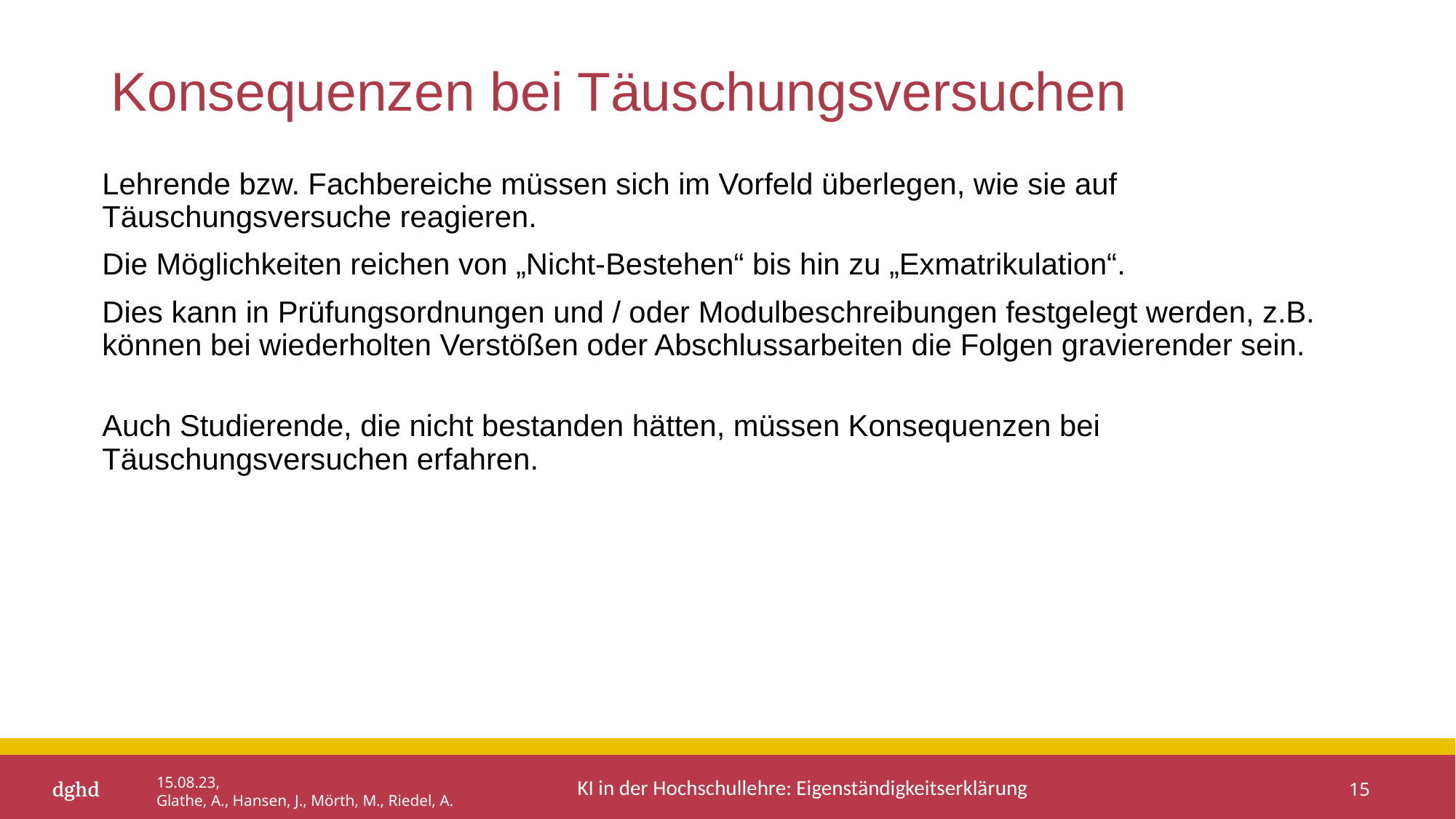

# Konsequenzen bei Täuschungsversuchen
Lehrende bzw. Fachbereiche müssen sich im Vorfeld überlegen, wie sie auf Täuschungsversuche reagieren.
Die Möglichkeiten reichen von „Nicht-Bestehen“ bis hin zu „Exmatrikulation“.
Dies kann in Prüfungsordnungen und / oder Modulbeschreibungen festgelegt werden, z.B. können bei wiederholten Verstößen oder Abschlussarbeiten die Folgen gravierender sein.
Auch Studierende, die nicht bestanden hätten, müssen Konsequenzen bei Täuschungsversuchen erfahren.

15.08.23,
Glathe, A., Hansen, J., Mörth, M., Riedel, A.
15